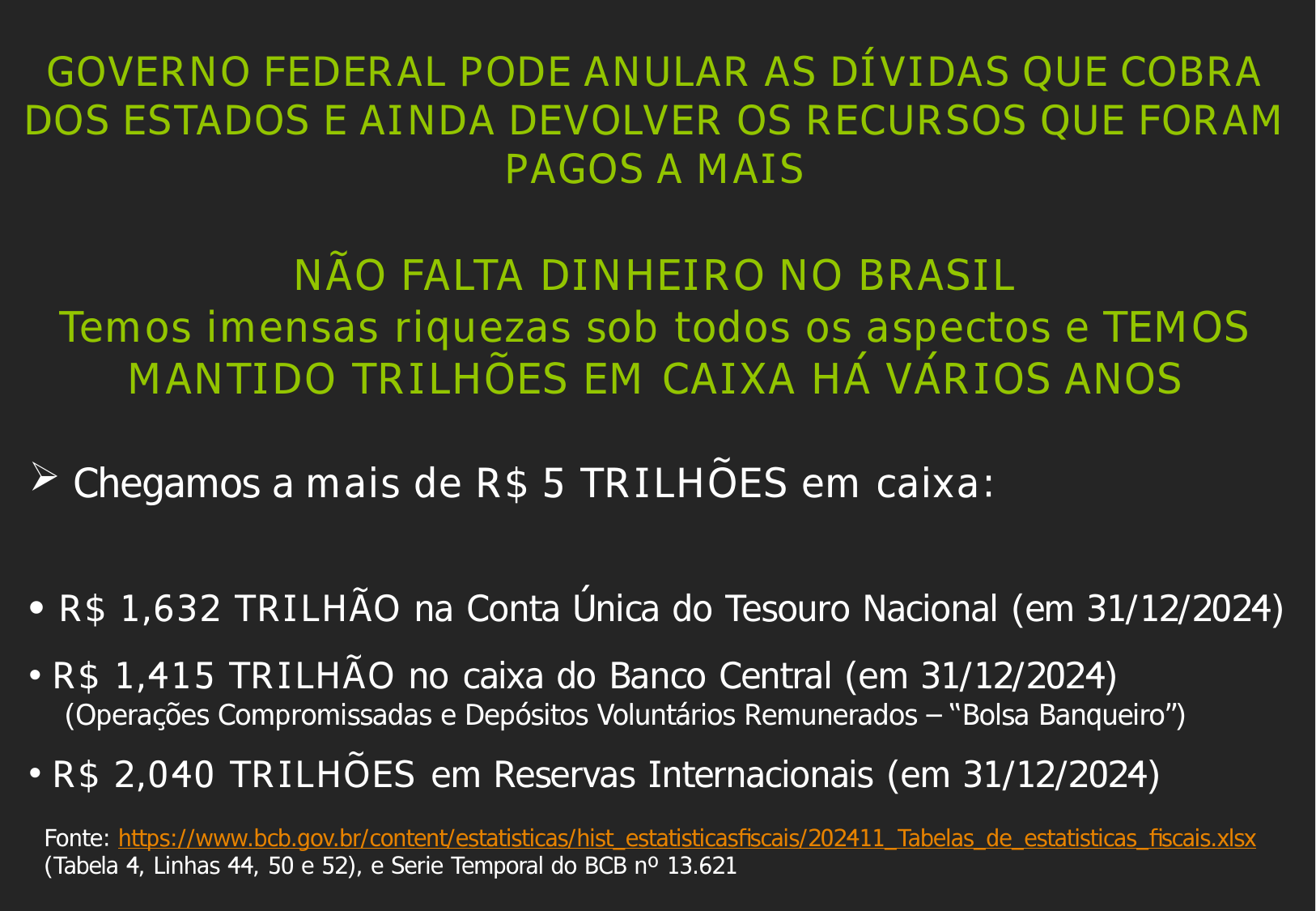

# GOVERNO FEDERAL PODE ANULAR AS DÍVIDAS QUE COBRA DOS ESTADOS E AINDA DEVOLVER OS RECURSOS QUE FORAM PAGOS A MAIS NÃO FALTA DINHEIRO NO BRASIL
Temos imensas riquezas sob todos os aspectos e TEMOS MANTIDO TRILHÕES EM CAIXA HÁ VÁRIOS ANOS
Chegamos a mais de R$ 5 TRILHÕES em caixa:

R$ 1,632 TRILHÃO na Conta Única do Tesouro Nacional (em 31/12/2024)
R$ 1,415 TRILHÃO no caixa do Banco Central (em 31/12/2024)
(Operações Compromissadas e Depósitos Voluntários Remunerados – “Bolsa Banqueiro”)
R$ 2,040 TRILHÕES em Reservas Internacionais (em 31/12/2024)
Fonte: https://www.bcb.gov.br/content/estatisticas/hist_estatisticasfiscais/202411_Tabelas_de_estatisticas_fiscais.xlsx (Tabela 4, Linhas 44, 50 e 52), e Serie Temporal do BCB nº 13.621